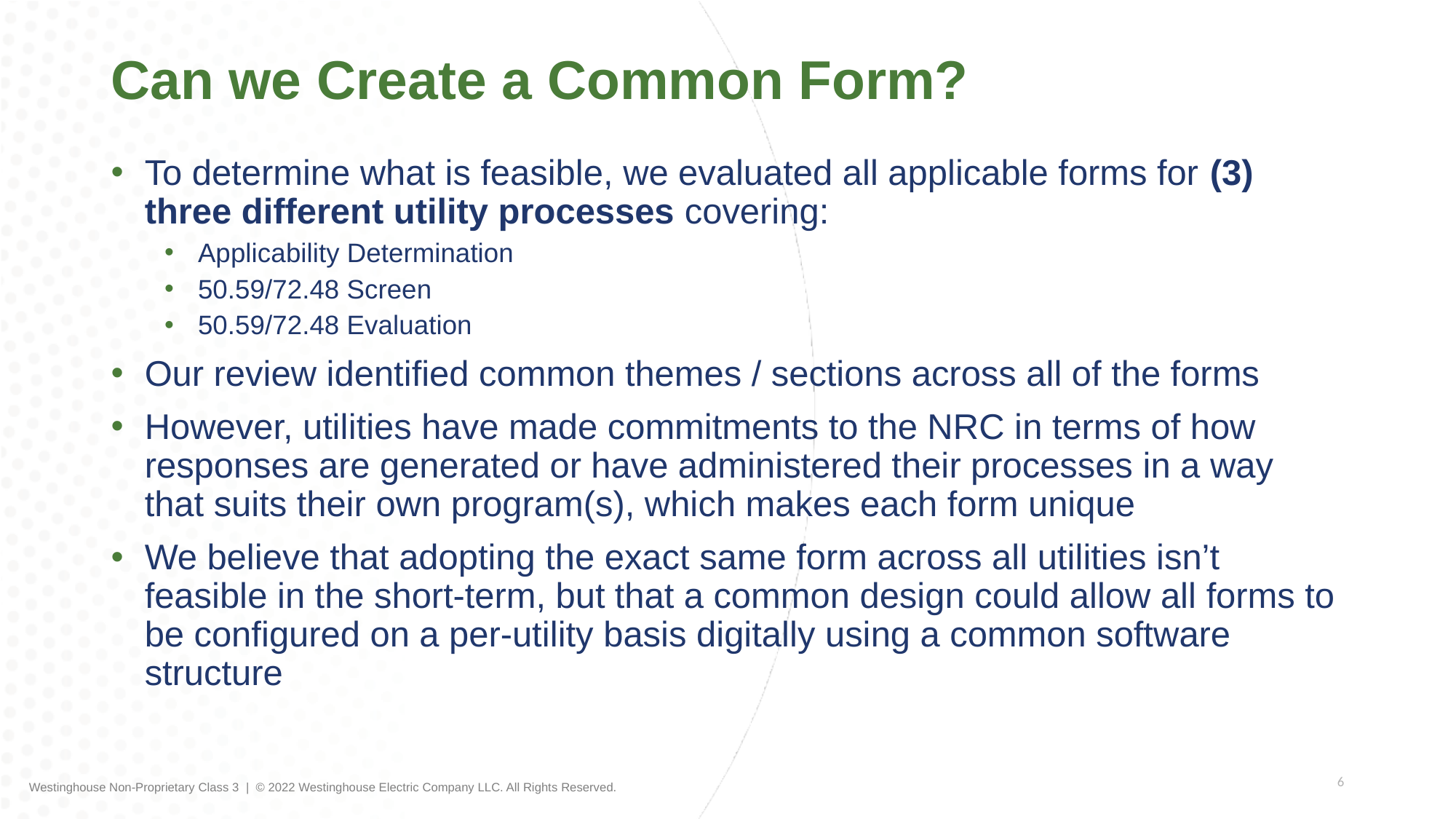

# Can we Create a Common Form?
To determine what is feasible, we evaluated all applicable forms for (3) three different utility processes covering:
Applicability Determination
50.59/72.48 Screen
50.59/72.48 Evaluation
Our review identified common themes / sections across all of the forms
However, utilities have made commitments to the NRC in terms of how responses are generated or have administered their processes in a way that suits their own program(s), which makes each form unique
We believe that adopting the exact same form across all utilities isn’t feasible in the short-term, but that a common design could allow all forms to be configured on a per-utility basis digitally using a common software structure

6